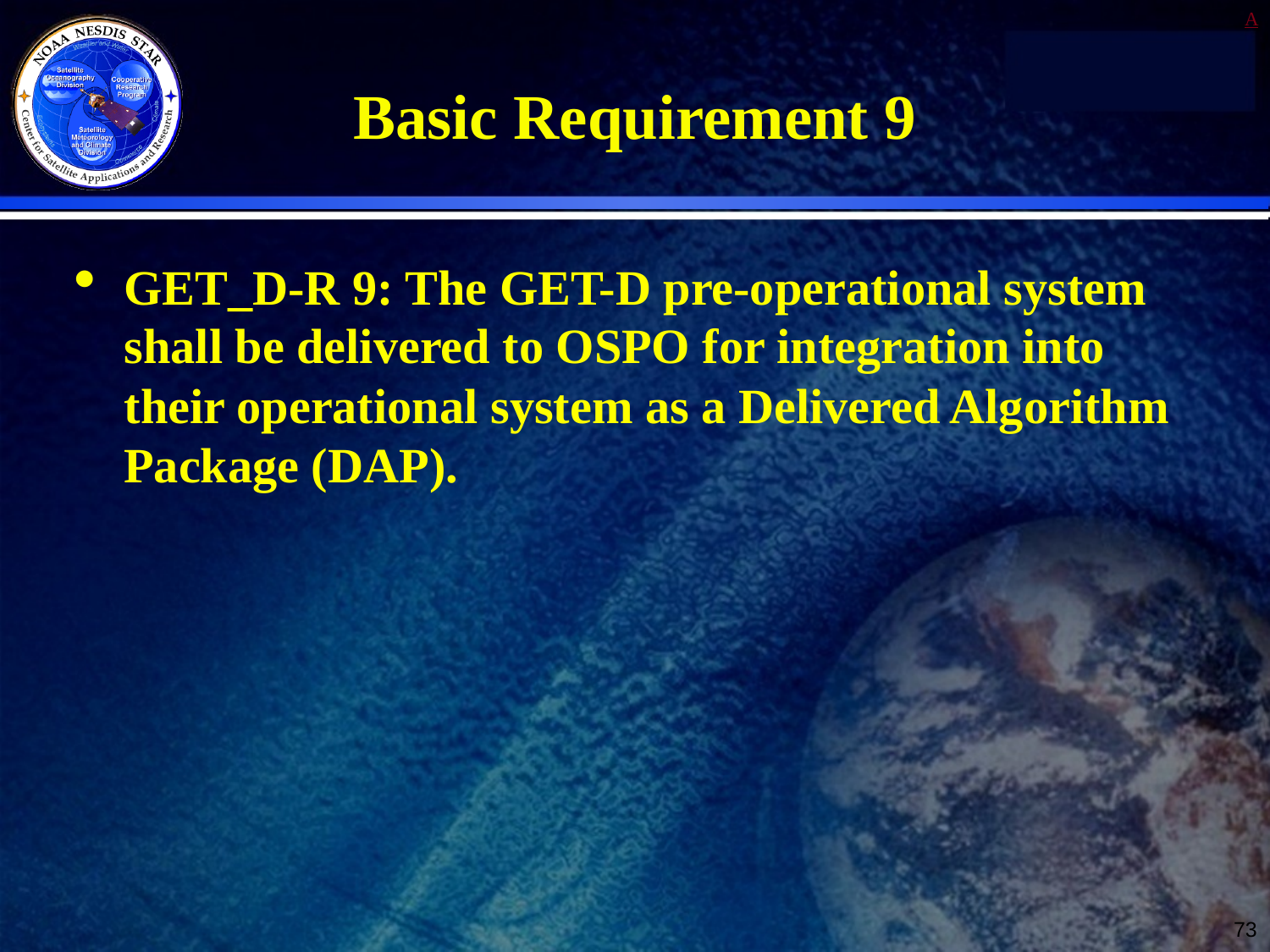

# Basic Requirement 9

GET_D-R 9: The GET-D pre-operational system shall be delivered to OSPO for integration into their operational system as a Delivered Algorithm Package (DAP).